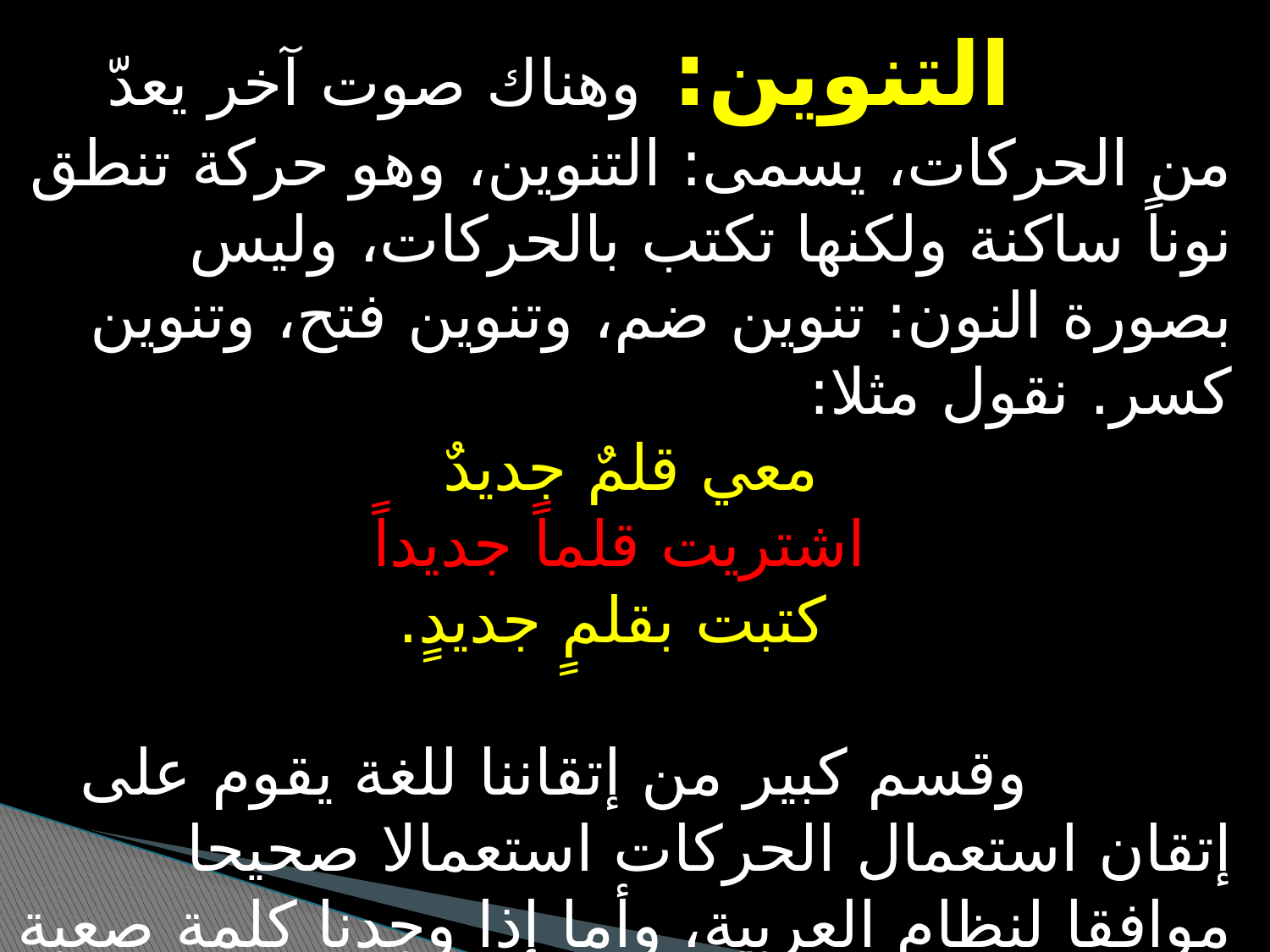

التنوين: وهناك صوت آخر يعدّ من الحركات، يسمى: التنوين، وهو حركة تنطق نوناً ساكنة ولكنها تكتب بالحركات، وليس بصورة النون: تنوين ضم، وتنوين فتح، وتنوين كسر. نقول مثلا:
معي قلمٌ جديدٌ
اشتريت قلماً جديداً
 كتبت بقلمٍ جديدٍ.

       وقسم كبير من إتقاننا للغة يقوم على إتقان استعمال الحركات استعمالا صحيحا موافقا لنظام العربية، وأما إذا وجدنا كلمة صعبة فقد نسأل مدرّساً أو زميلاً، وقد نرجع إلى المعجم أو القاموس الذي يفيدنا في ضبط الكلمات وبيان حركاتها بوضوح.